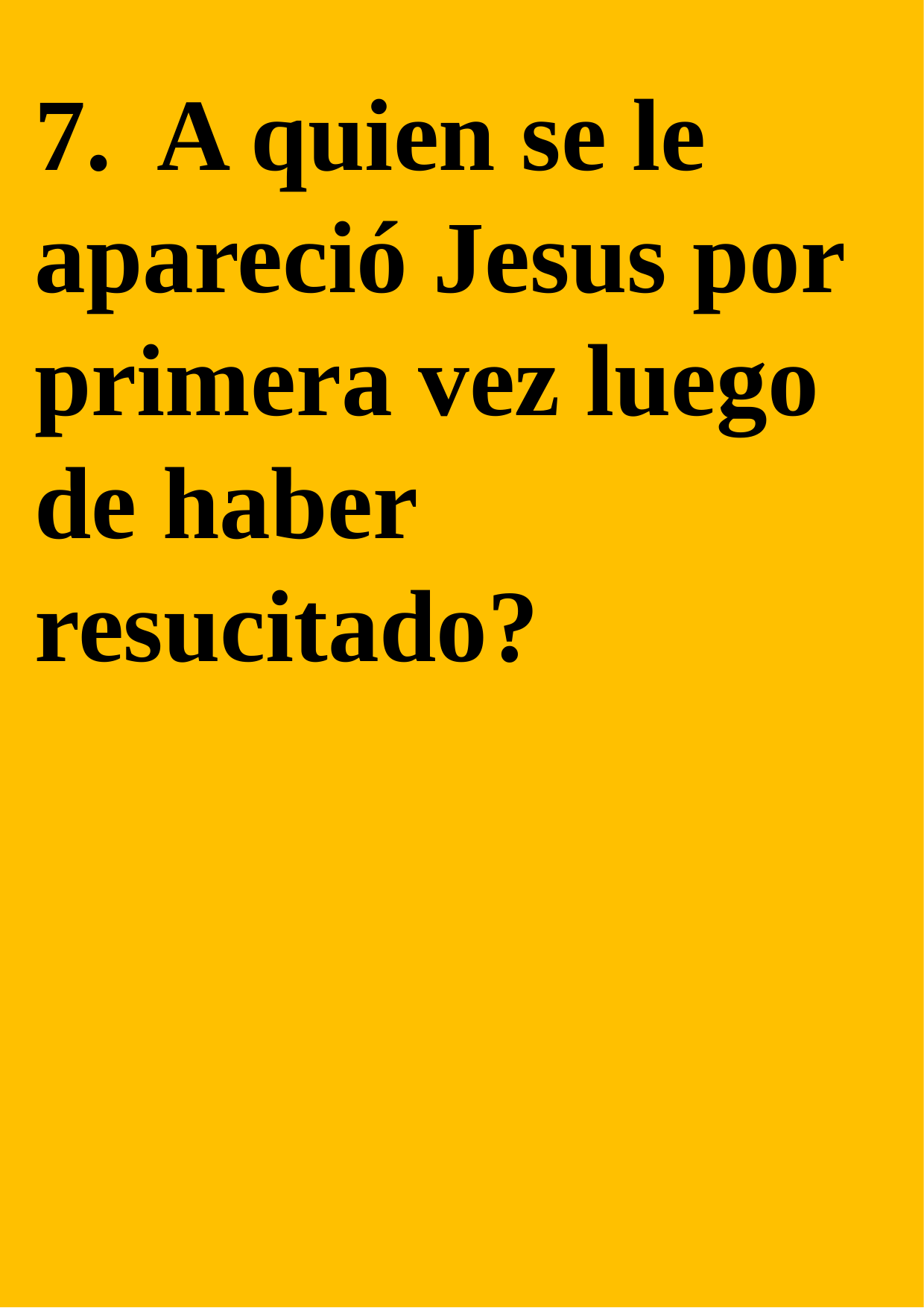

7.  A quien se le apareció Jesus por primera vez luego de haber resucitado?